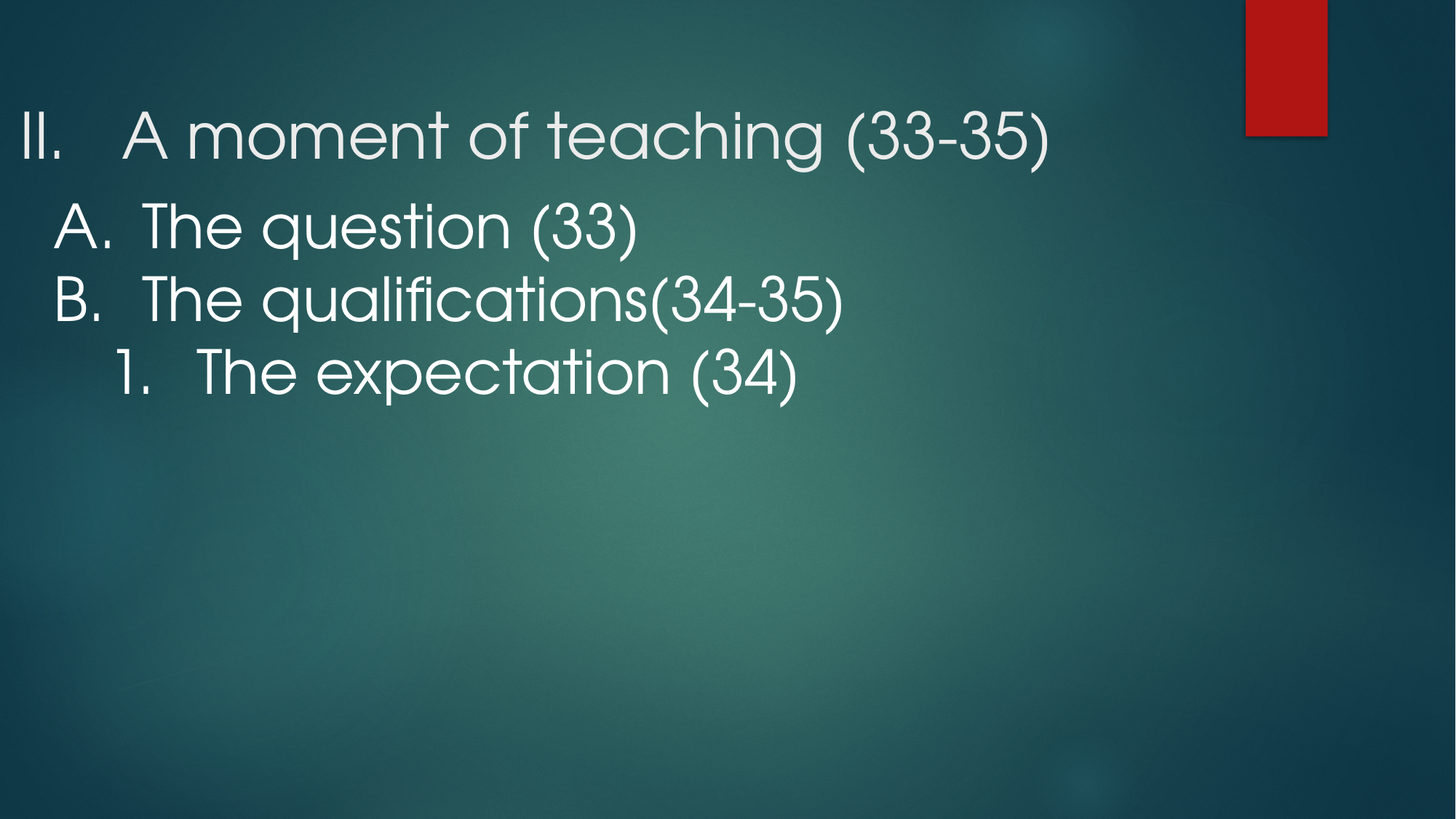

# A moment of teaching (33-35)
The question (33)
The qualifications(34-35)
The expectation (34)